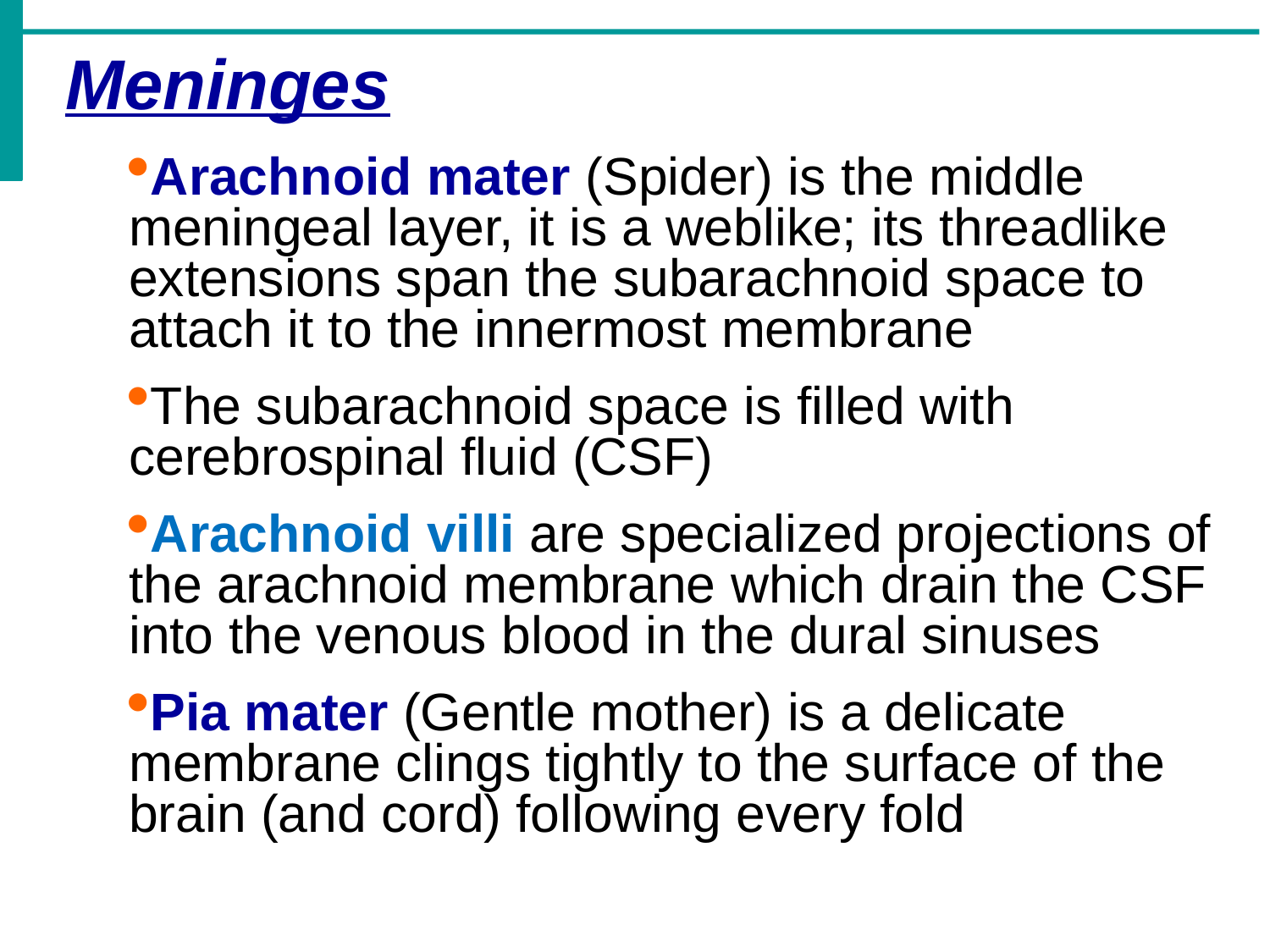

Meninges
Arachnoid mater (Spider) is the middle meningeal layer, it is a weblike; its threadlike extensions span the subarachnoid space to attach it to the innermost membrane
The subarachnoid space is filled with cerebrospinal fluid (CSF)
Arachnoid villi are specialized projections of the arachnoid membrane which drain the CSF into the venous blood in the dural sinuses
Pia mater (Gentle mother) is a delicate membrane clings tightly to the surface of the brain (and cord) following every fold